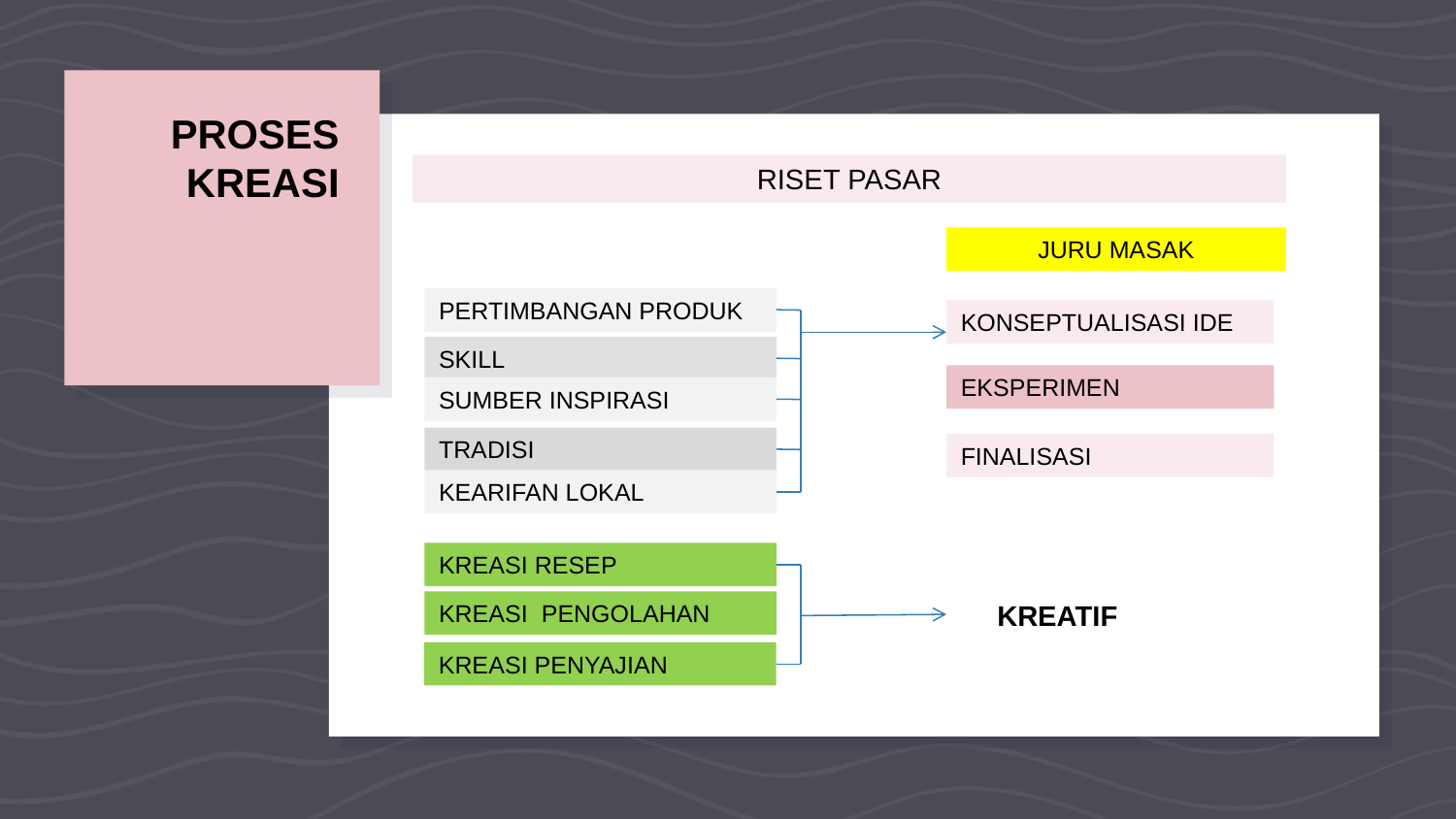

# PROSES KREASI

RISET PASAR
JURU MASAK
PERTIMBANGAN PRODUK
KONSEPTUALISASI IDE
SKILL
EKSPERIMEN
SUMBER INSPIRASI
TRADISI
FINALISASI
KEARIFAN LOKAL
KREASI RESEP
KREATIF
KREASI  PENGOLAHAN
KREASI PENYAJIAN